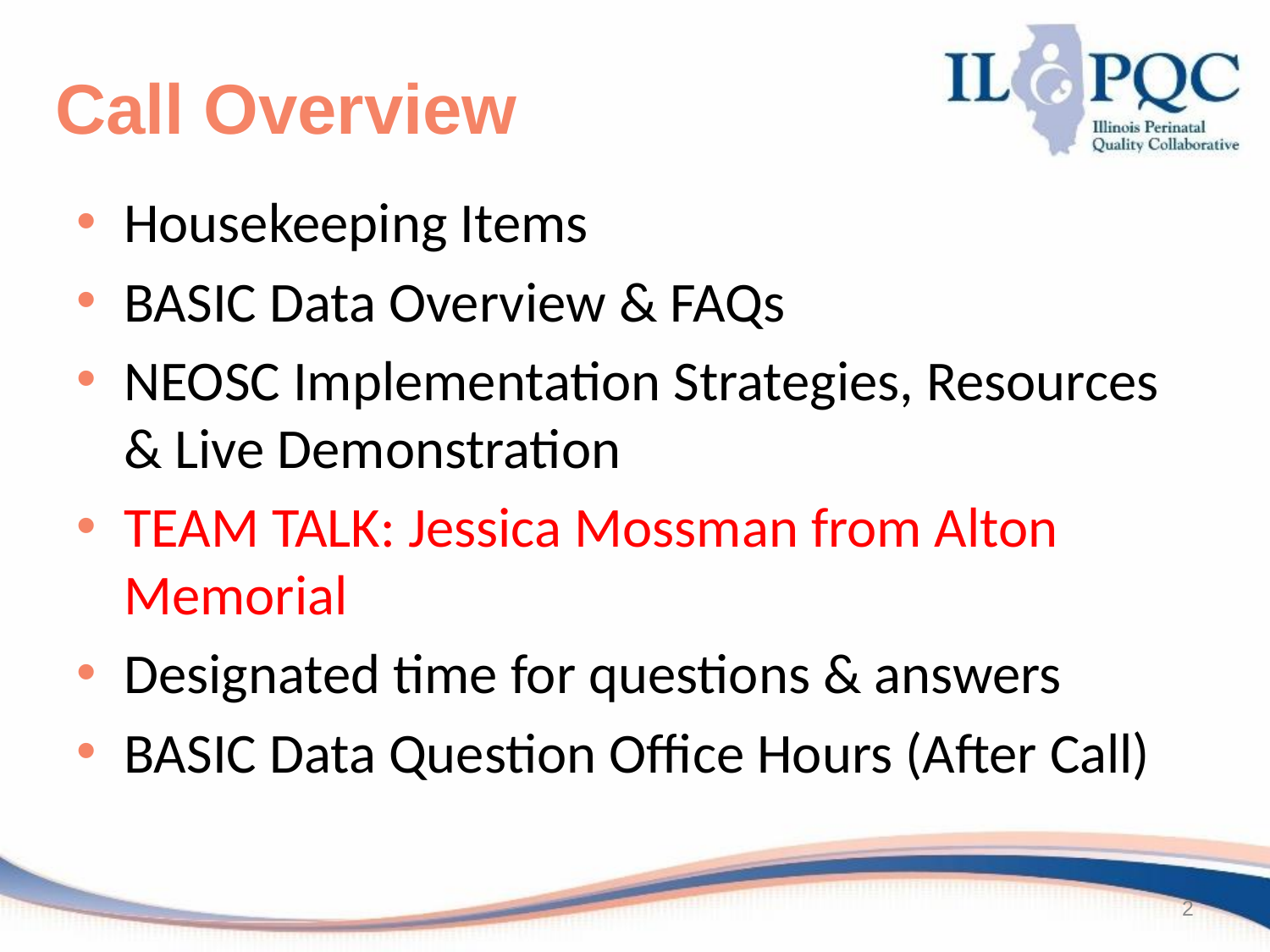

# Call Overview
Housekeeping Items
BASIC Data Overview & FAQs
NEOSC Implementation Strategies, Resources & Live Demonstration
TEAM TALK: Jessica Mossman from Alton Memorial
Designated time for questions & answers
BASIC Data Question Office Hours (After Call)

2